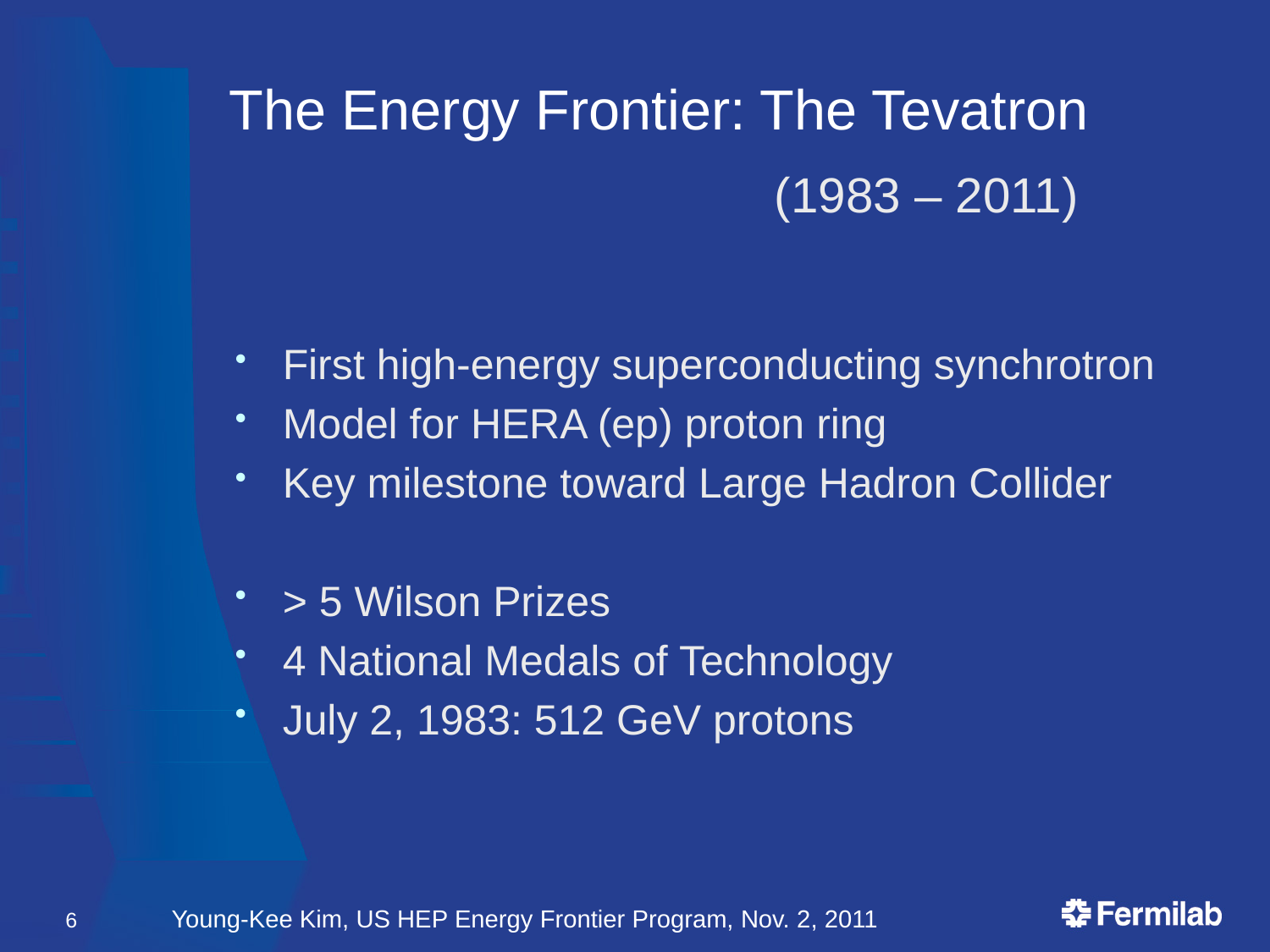

# The Energy Frontier: The Tevatron
(1983 – 2011)

First high-energy superconducting synchrotron
Model for HERA (ep) proton ring
Key milestone toward Large Hadron Collider

> 5 Wilson Prizes
4 National Medals of Technology
July 2, 1983: 512 GeV protons
6
Young-Kee Kim, US HEP Energy Frontier Program, Nov. 2, 2011